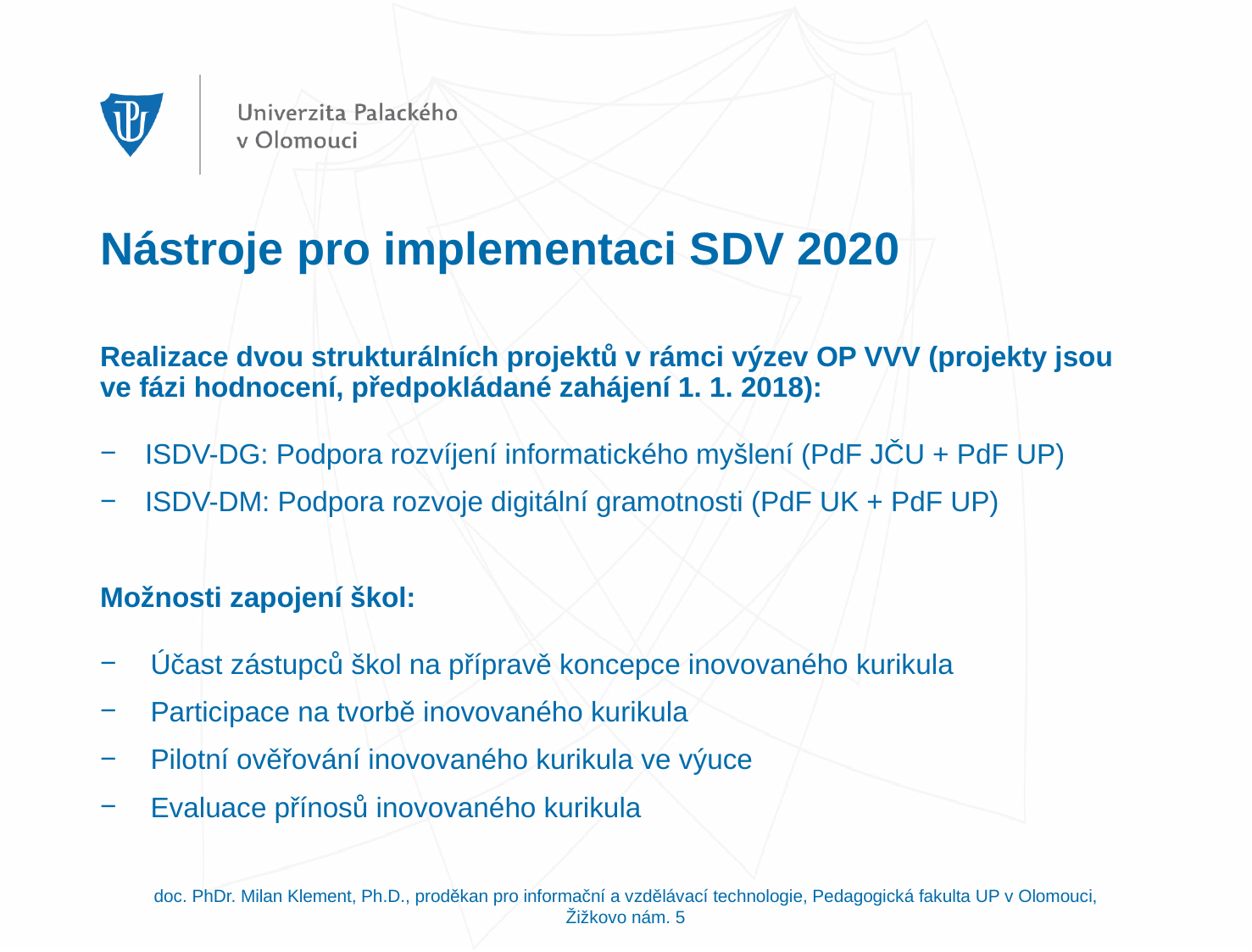

# Nástroje pro implementaci SDV 2020
Realizace dvou strukturálních projektů v rámci výzev OP VVV (projekty jsou ve fázi hodnocení, předpokládané zahájení 1. 1. 2018):

 ISDV-DG: Podpora rozvíjení informatického myšlení (PdF JČU + PdF UP)
 ISDV-DM: Podpora rozvoje digitální gramotnosti (PdF UK + PdF UP)

Možnosti zapojení škol:

Účast zástupců škol na přípravě koncepce inovovaného kurikula
Participace na tvorbě inovovaného kurikula
Pilotní ověřování inovovaného kurikula ve výuce
Evaluace přínosů inovovaného kurikula
doc. PhDr. Milan Klement, Ph.D., proděkan pro informační a vzdělávací technologie, Pedagogická fakulta UP v Olomouci, Žižkovo nám. 5